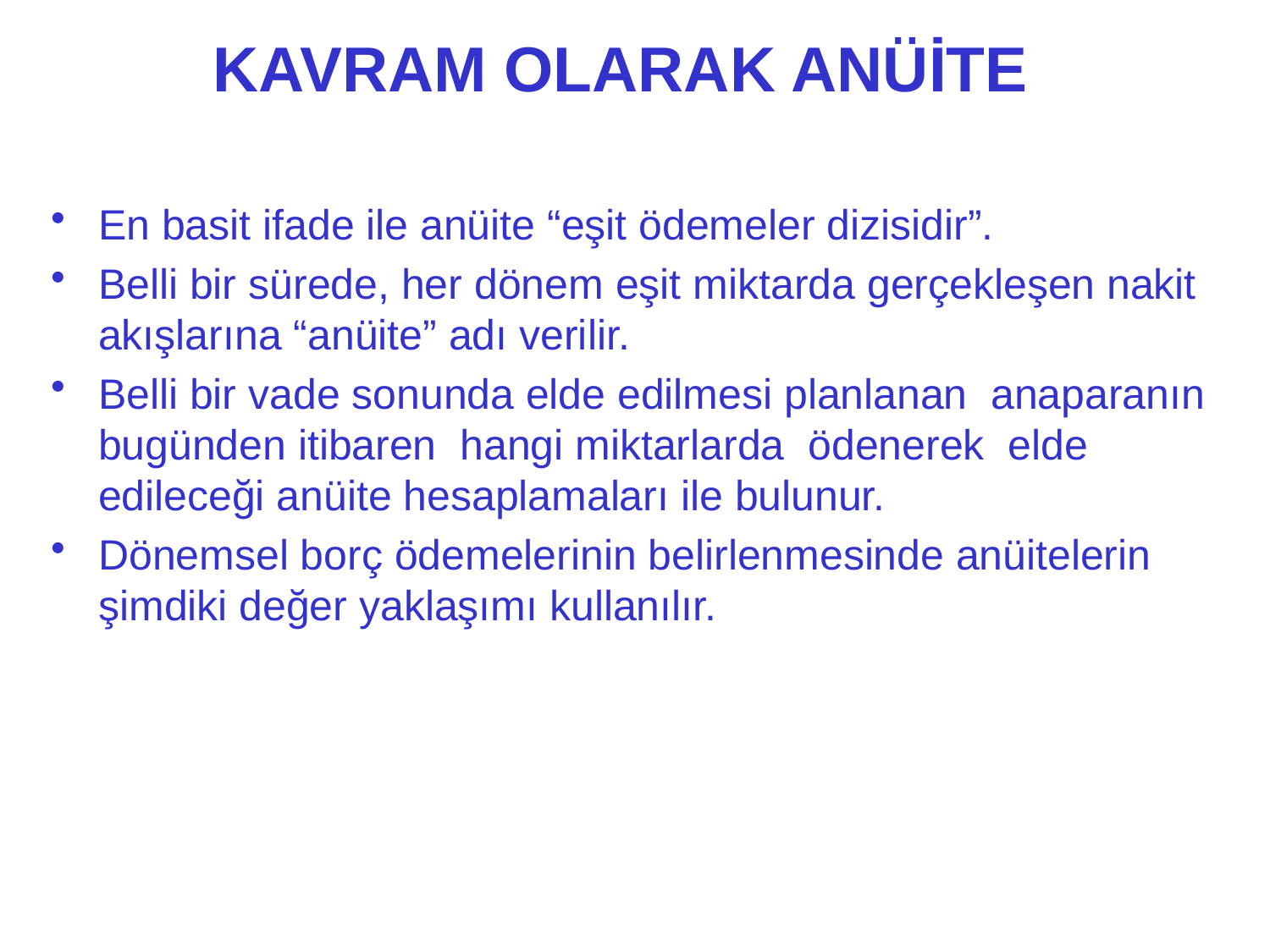

# KAVRAM OLARAK ANÜİTE
En basit ifade ile anüite “eşit ödemeler dizisidir”.
Belli bir sürede, her dönem eşit miktarda gerçekleşen nakit akışlarına “anüite” adı verilir.
Belli bir vade sonunda elde edilmesi planlanan  anaparanın bugünden itibaren  hangi miktarlarda  ödenerek  elde edileceği anüite hesaplamaları ile bulunur.
Dönemsel borç ödemelerinin belirlenmesinde anüitelerin şimdiki değer yaklaşımı kullanılır.